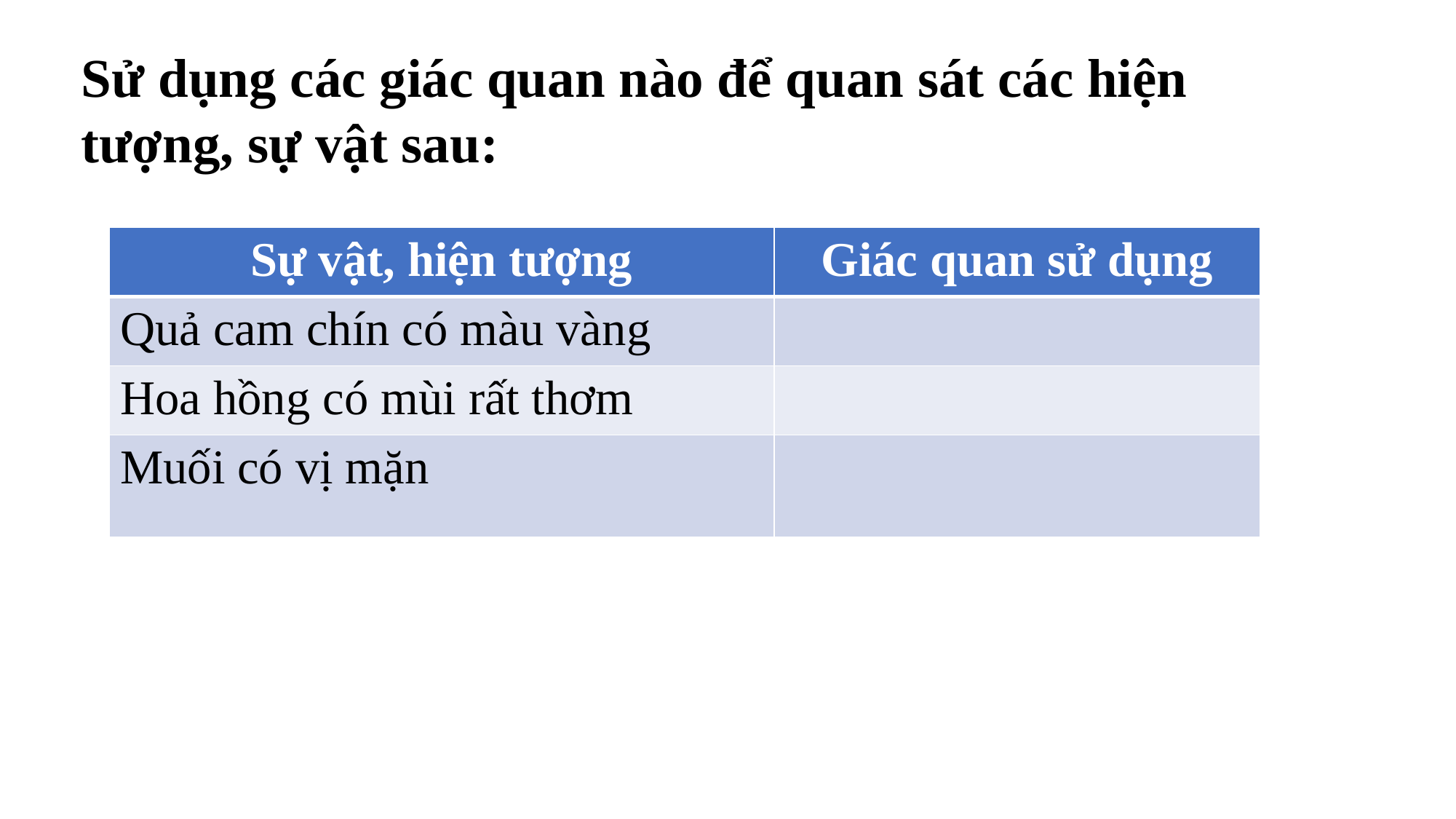

Sử dụng các giác quan nào để quan sát các hiện tượng, sự vật sau:
| Sự vật, hiện tượng | Giác quan sử dụng |
| --- | --- |
| Quả cam chín có màu vàng |  |
| Hoa hồng có mùi rất thơm |  |
| Muối có vị mặn |  |